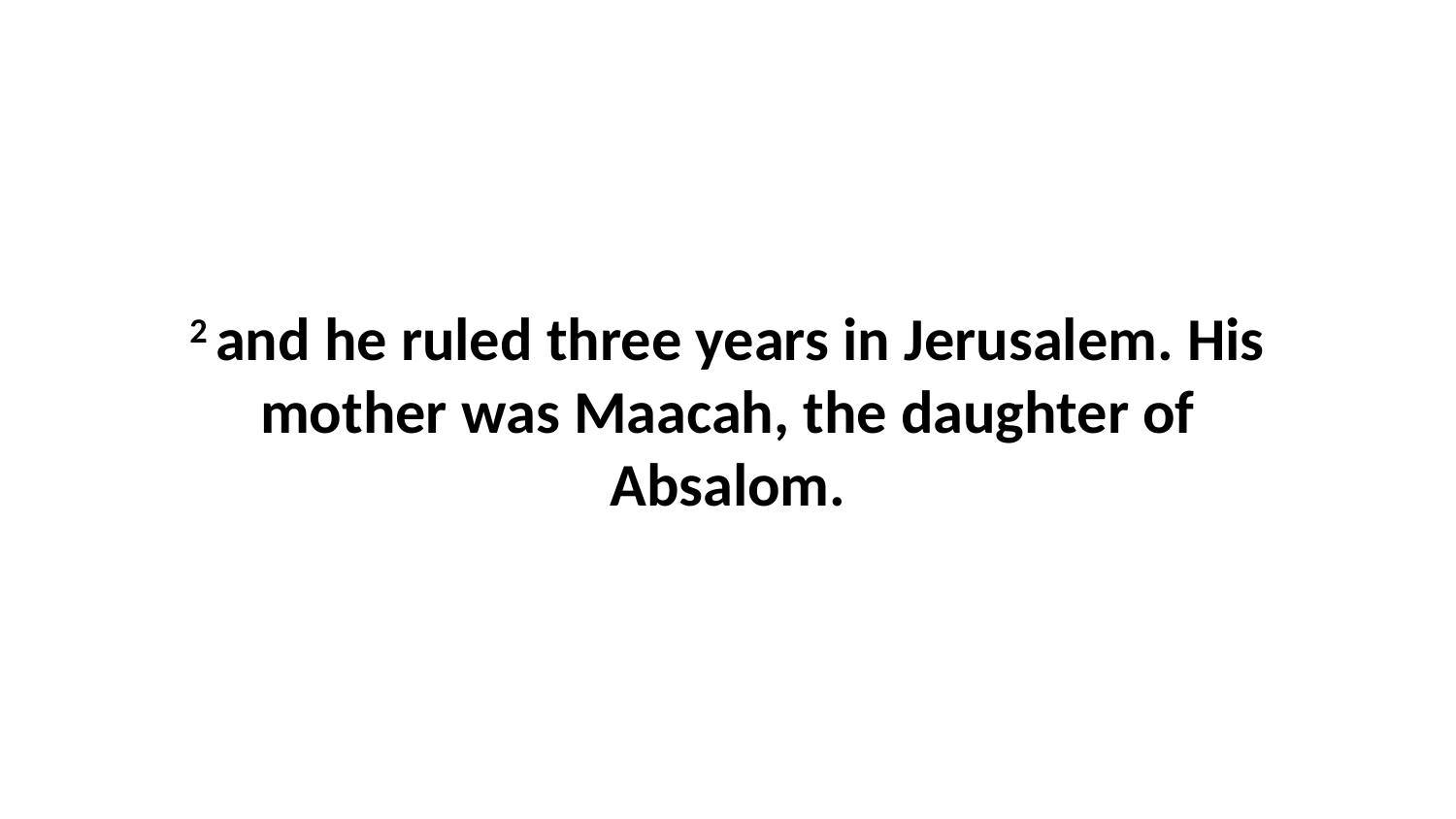

2 and he ruled three years in Jerusalem. His mother was Maacah, the daughter of Absalom.